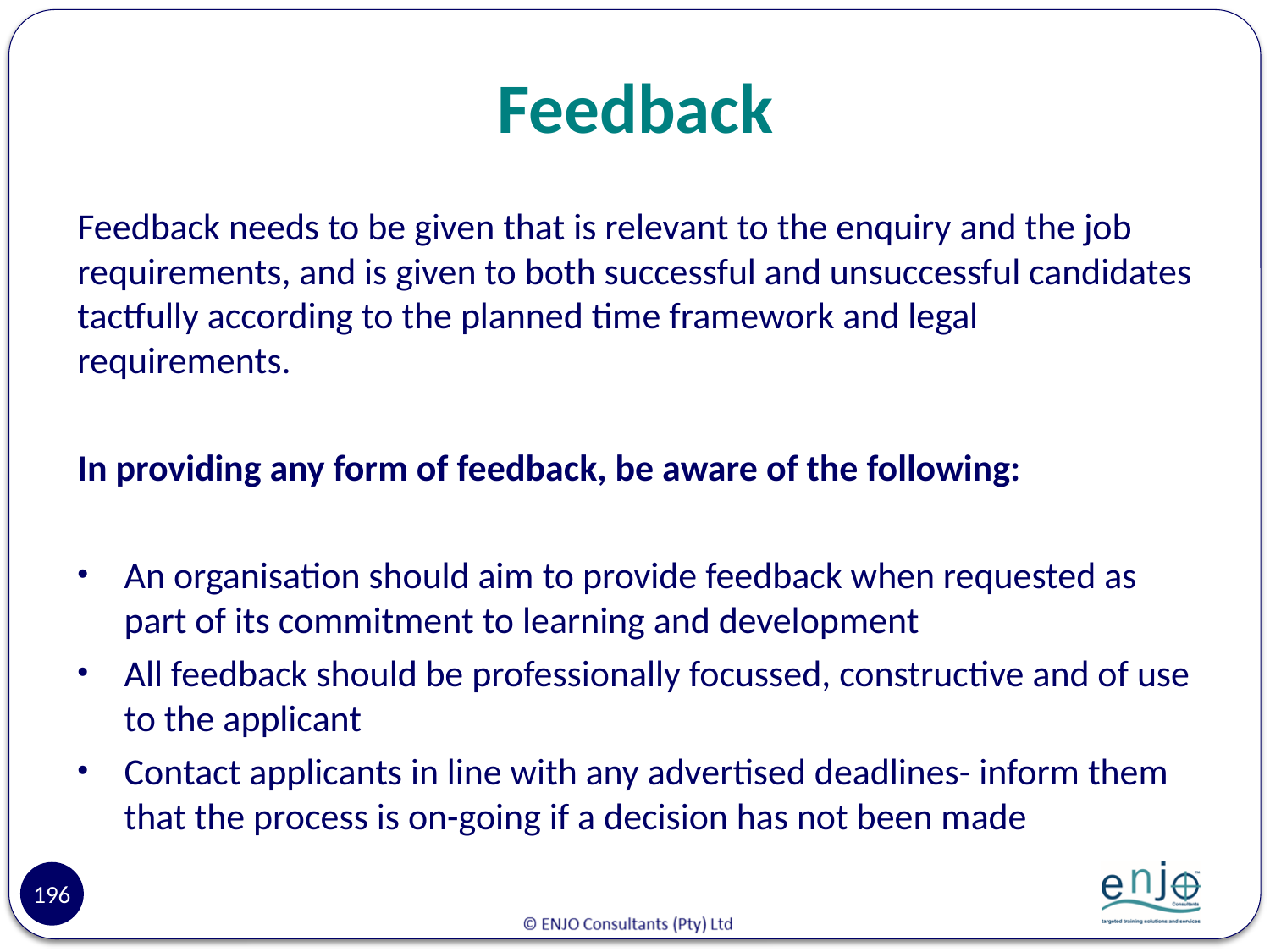

# Feedback
Feedback needs to be given that is relevant to the enquiry and the job requirements, and is given to both successful and unsuccessful candidates tactfully according to the planned time framework and legal requirements.

In providing any form of feedback, be aware of the following:

An organisation should aim to provide feedback when requested as part of its commitment to learning and development
All feedback should be professionally focussed, constructive and of use to the applicant
Contact applicants in line with any advertised deadlines- inform them that the process is on-going if a decision has not been made

196